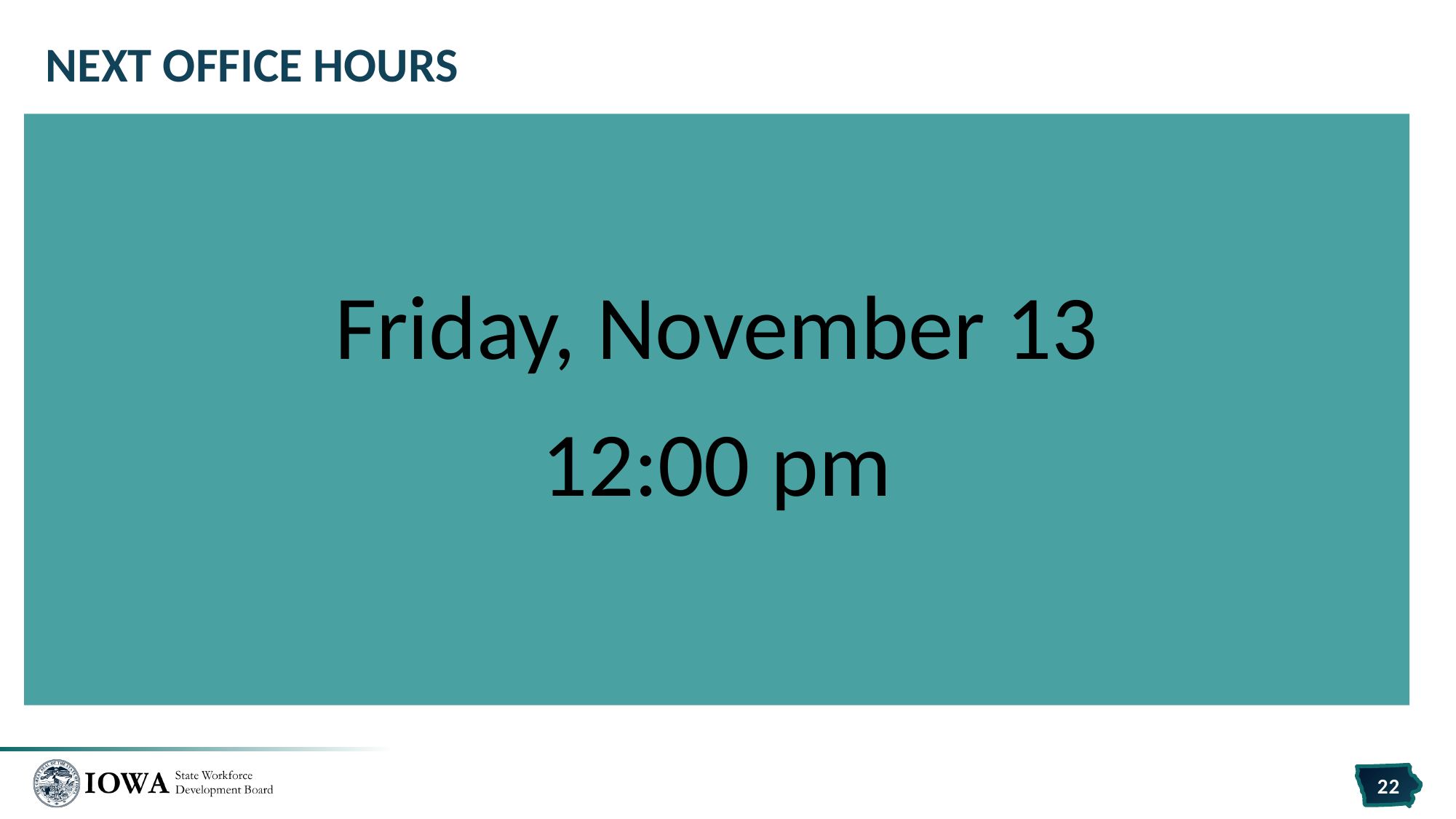

# Next Office Hours

Friday, November 13
12:00 pm